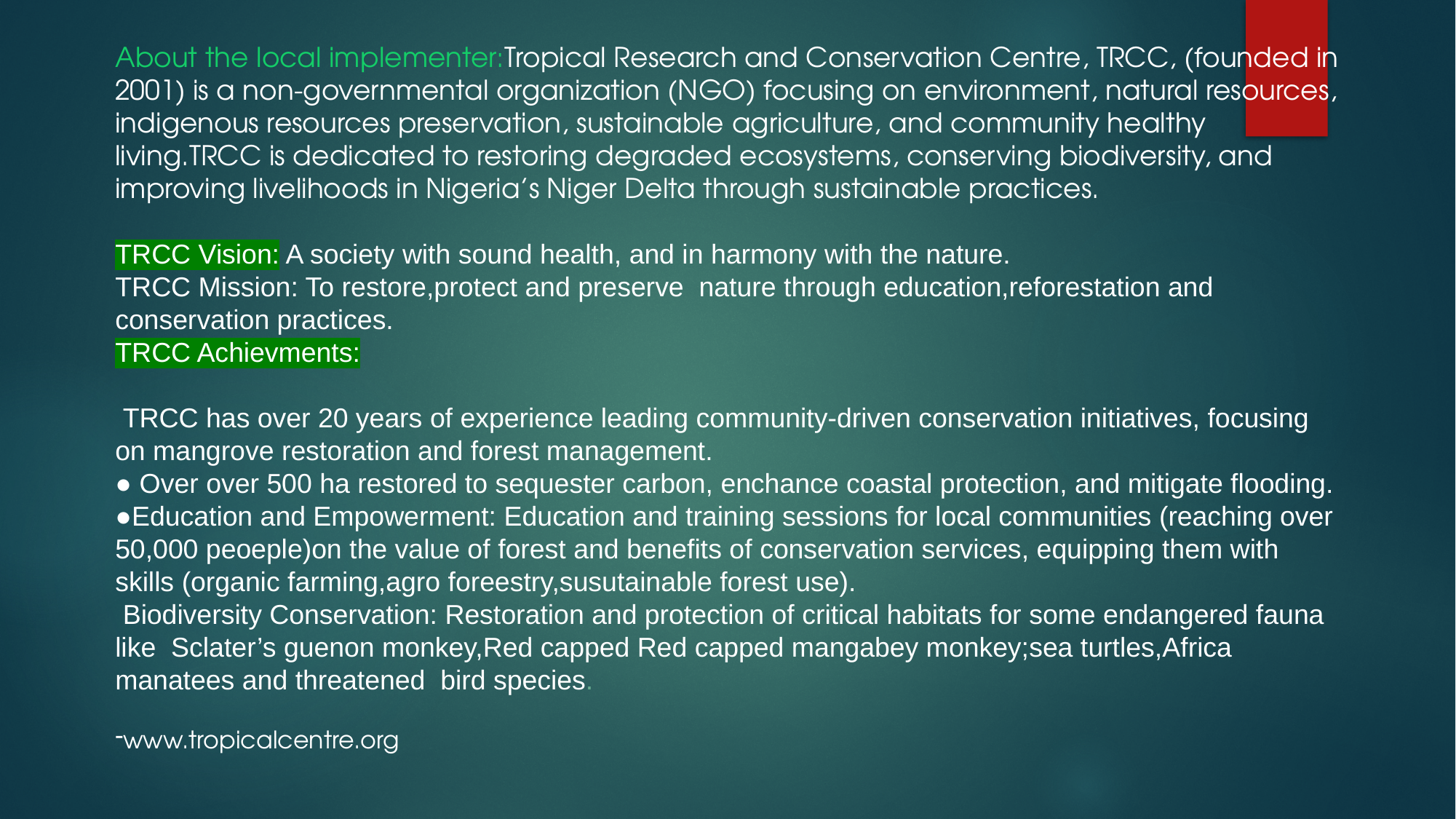

About the local implementer:Tropical Research and Conservation Centre, TRCC, (founded in 2001) is a non-governmental organization (NGO) focusing on environment, natural resources, indigenous resources preservation, sustainable agriculture, and community healthy living.TRCC is dedicated to restoring degraded ecosystems, conserving biodiversity, and improving livelihoods in Nigeria’s Niger Delta through sustainable practices.

TRCC Vision: A society with sound health, and in harmony with the nature.
TRCC Mission: To restore,protect and preserve  nature through education,reforestation and conservation practices.
TRCC Achievments:

 TRCC has over 20 years of experience leading community-driven conservation initiatives, focusing on mangrove restoration and forest management.
● Over over 500 ha restored to sequester carbon, enchance coastal protection, and mitigate flooding.
●Education and Empowerment: Education and training sessions for local communities (reaching over 50,000 peoeple)on the value of forest and benefits of conservation services, equipping them with skills (organic farming,agro foreestry,susutainable forest use).
 Biodiversity Conservation: Restoration and protection of critical habitats for some endangered fauna like  Sclater’s guenon monkey,Red capped Red capped mangabey monkey;sea turtles,Africa manatees and threatened  bird species.

www.tropicalcentre.org